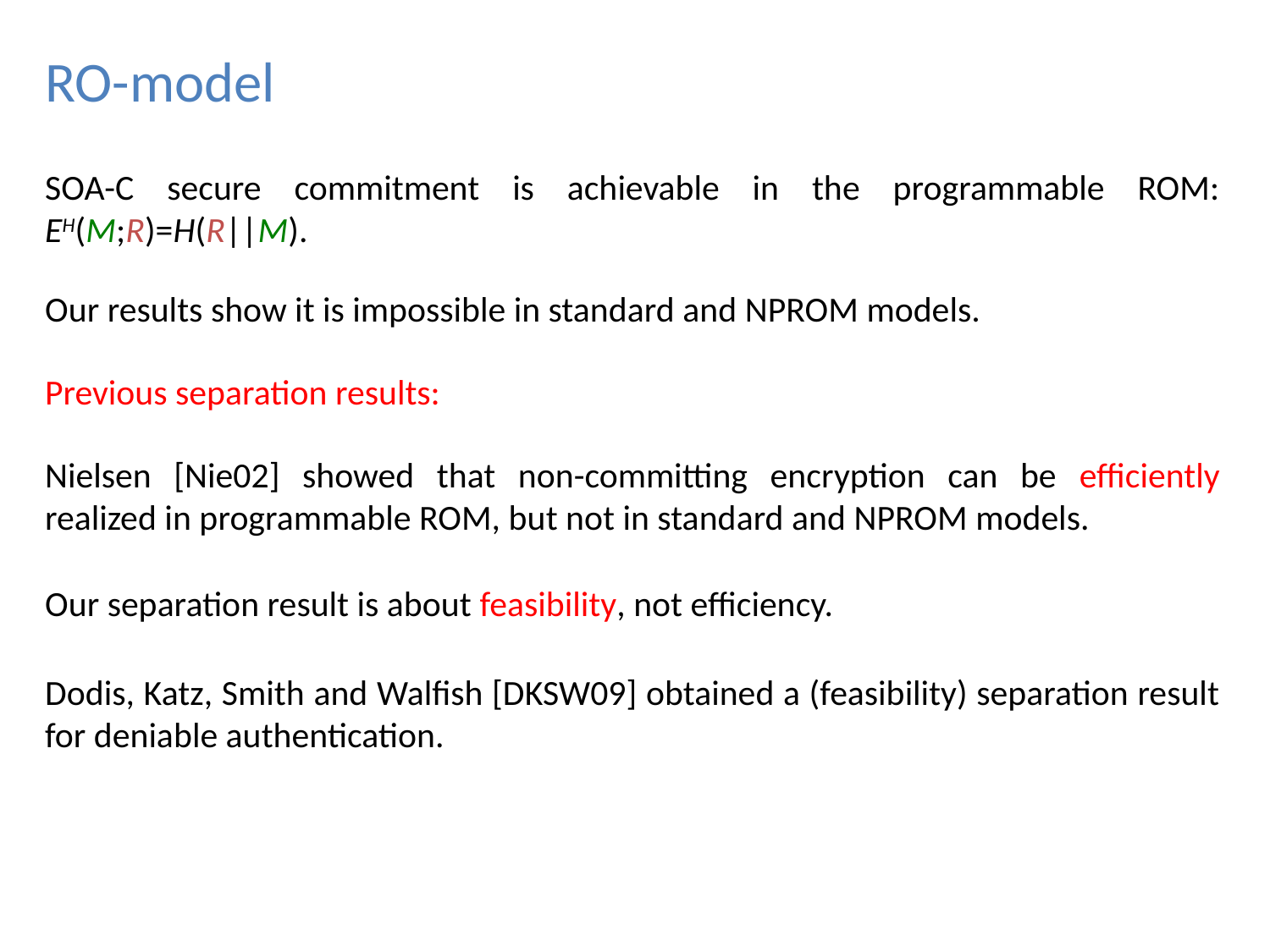

RO-model
SOA-C secure commitment is achievable in the programmable ROM: EH(M;R)=H(R||M).
Our results show it is impossible in standard and NPROM models.
Previous separation results:
Nielsen [Nie02] showed that non-committing encryption can be efficiently realized in programmable ROM, but not in standard and NPROM models.
Our separation result is about feasibility, not efficiency.
Dodis, Katz, Smith and Walfish [DKSW09] obtained a (feasibility) separation result for deniable authentication.